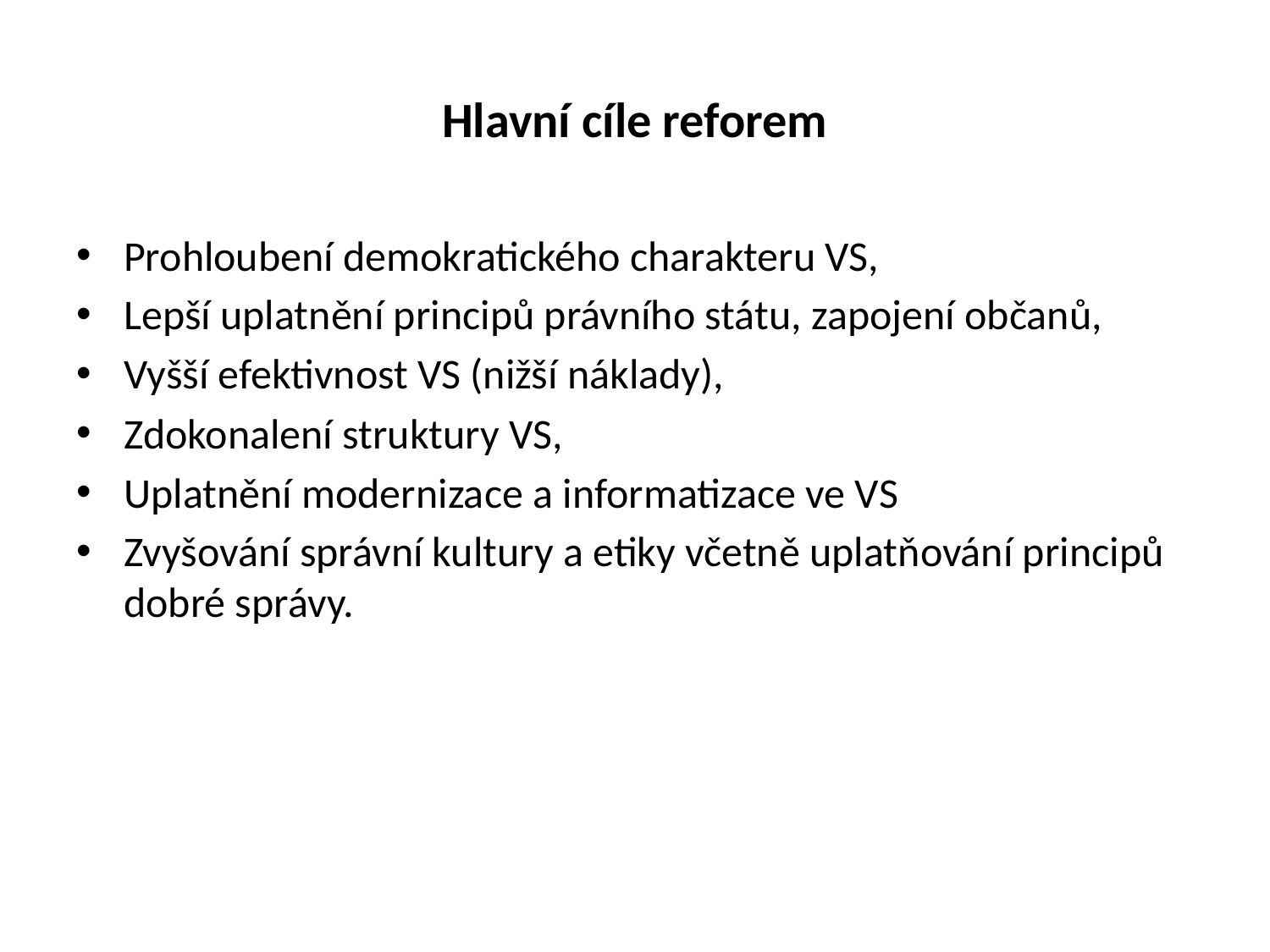

# Hlavní cíle reforem
Prohloubení demokratického charakteru VS,
Lepší uplatnění principů právního státu, zapojení občanů,
Vyšší efektivnost VS (nižší náklady),
Zdokonalení struktury VS,
Uplatnění modernizace a informatizace ve VS
Zvyšování správní kultury a etiky včetně uplatňování principů dobré správy.